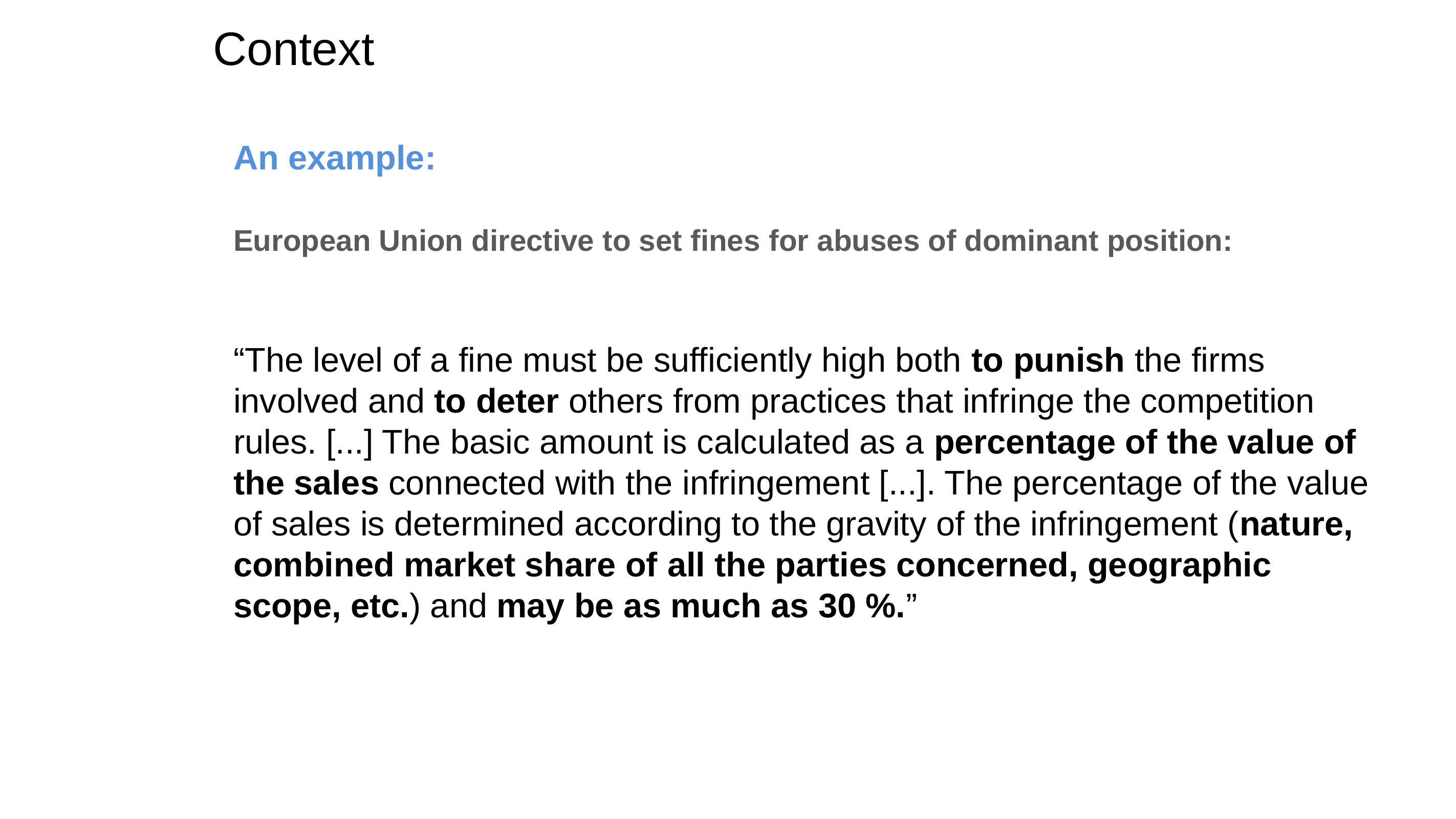

# Context
An example:
European Union directive to set fines for abuses of dominant position:

“The level of a fine must be sufficiently high both to punish the firms involved and to deter others from practices that infringe the competition rules. [...] The basic amount is calculated as a percentage of the value of the sales connected with the infringement [...]. The percentage of the value of sales is determined according to the gravity of the infringement (nature, combined market share of all the parties concerned, geographic scope, etc.) and may be as much as 30 %.”